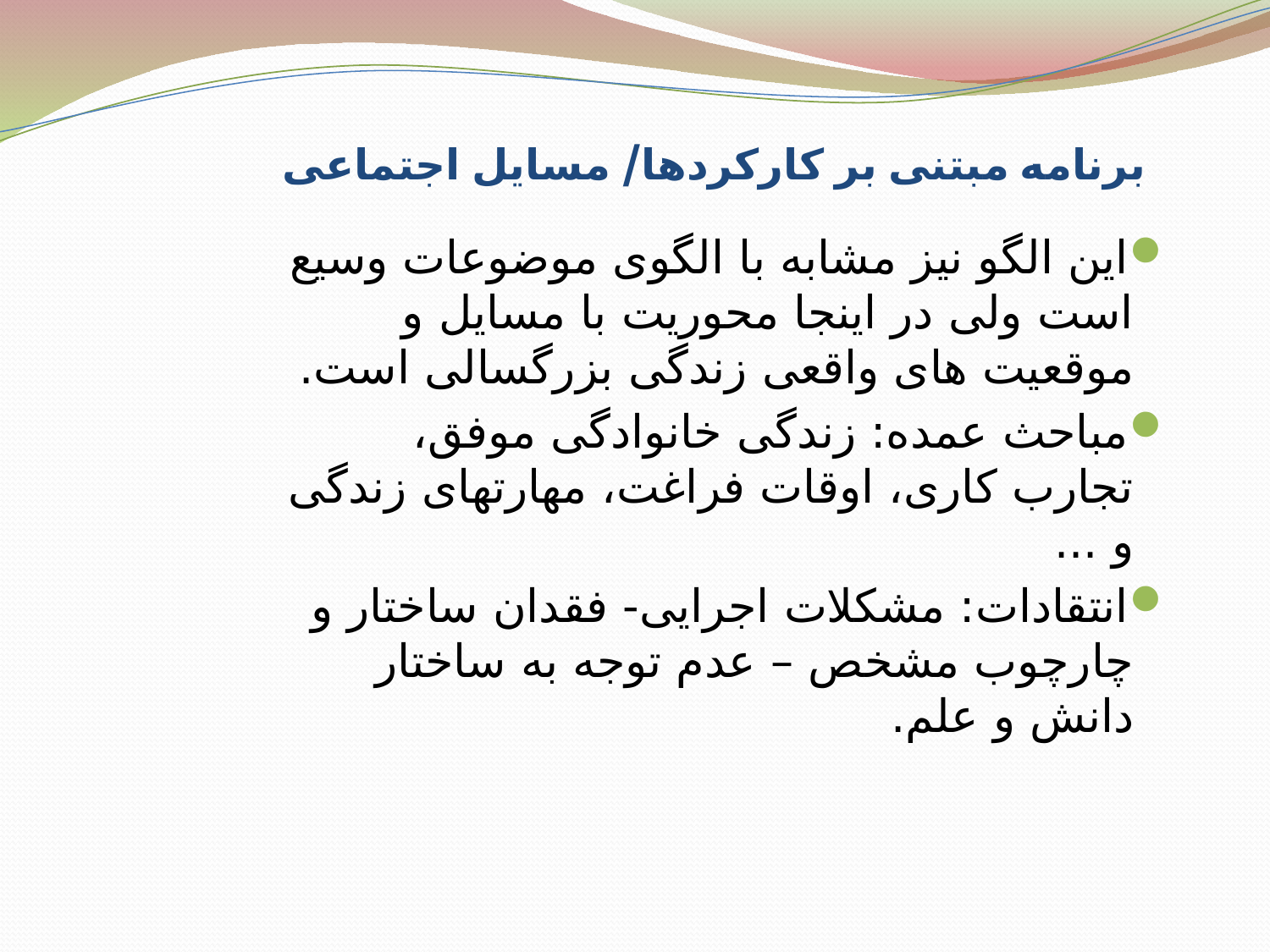

# برنامه مبتنی بر کارکردها/ مسایل اجتماعی
این الگو نیز مشابه با الگوی موضوعات وسیع است ولی در اینجا محوریت با مسایل و موقعیت های واقعی زندگی بزرگسالی است.
مباحث عمده: زندگی خانوادگی موفق، تجارب کاری، اوقات فراغت، مهارتهای زندگی و ...
انتقادات: مشکلات اجرایی- فقدان ساختار و چارچوب مشخص – عدم توجه به ساختار دانش و علم.